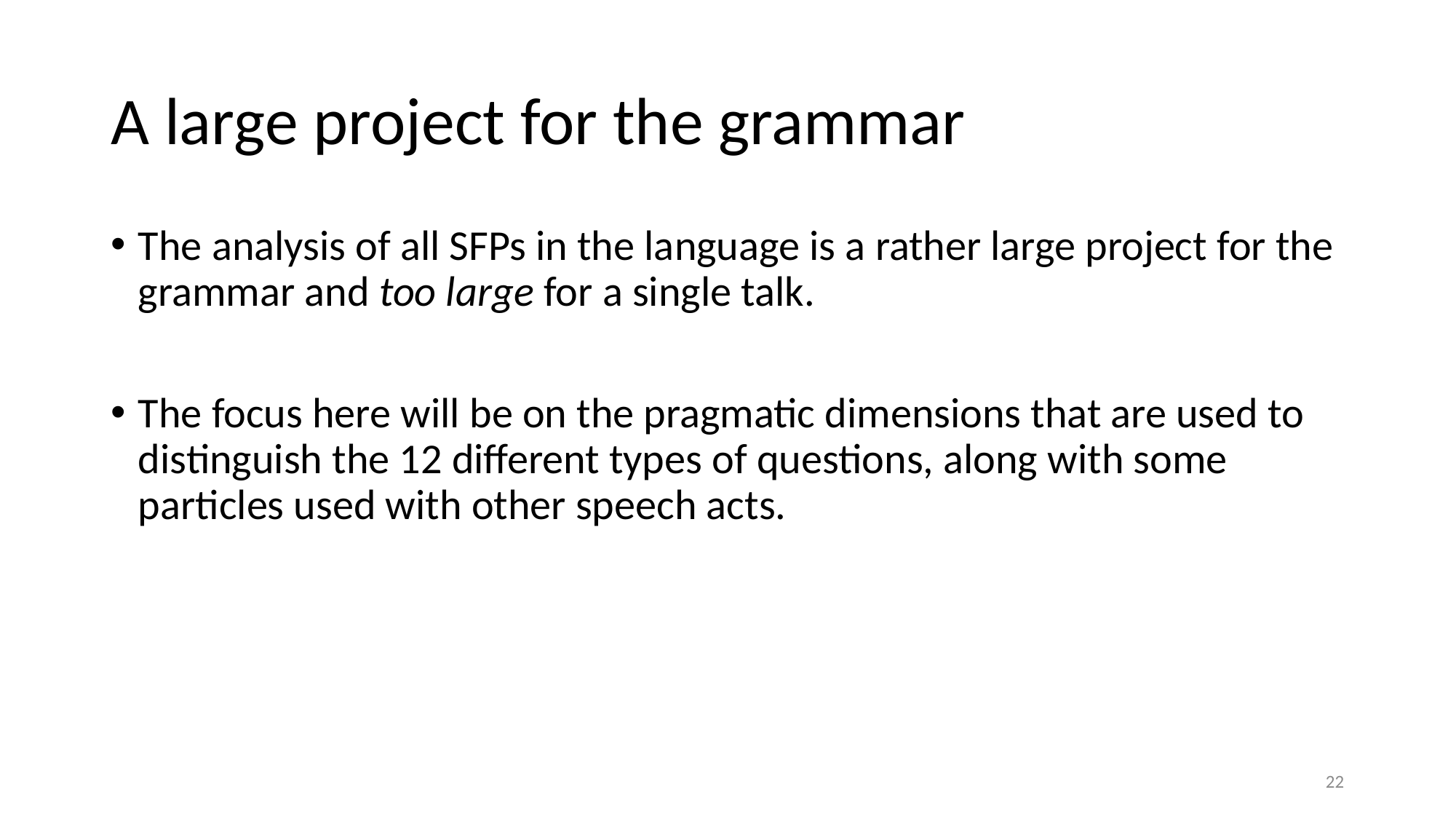

# A large project for the grammar
The analysis of all SFPs in the language is a rather large project for the grammar and too large for a single talk.

The focus here will be on the pragmatic dimensions that are used to distinguish the 12 different types of questions, along with some particles used with other speech acts.
22